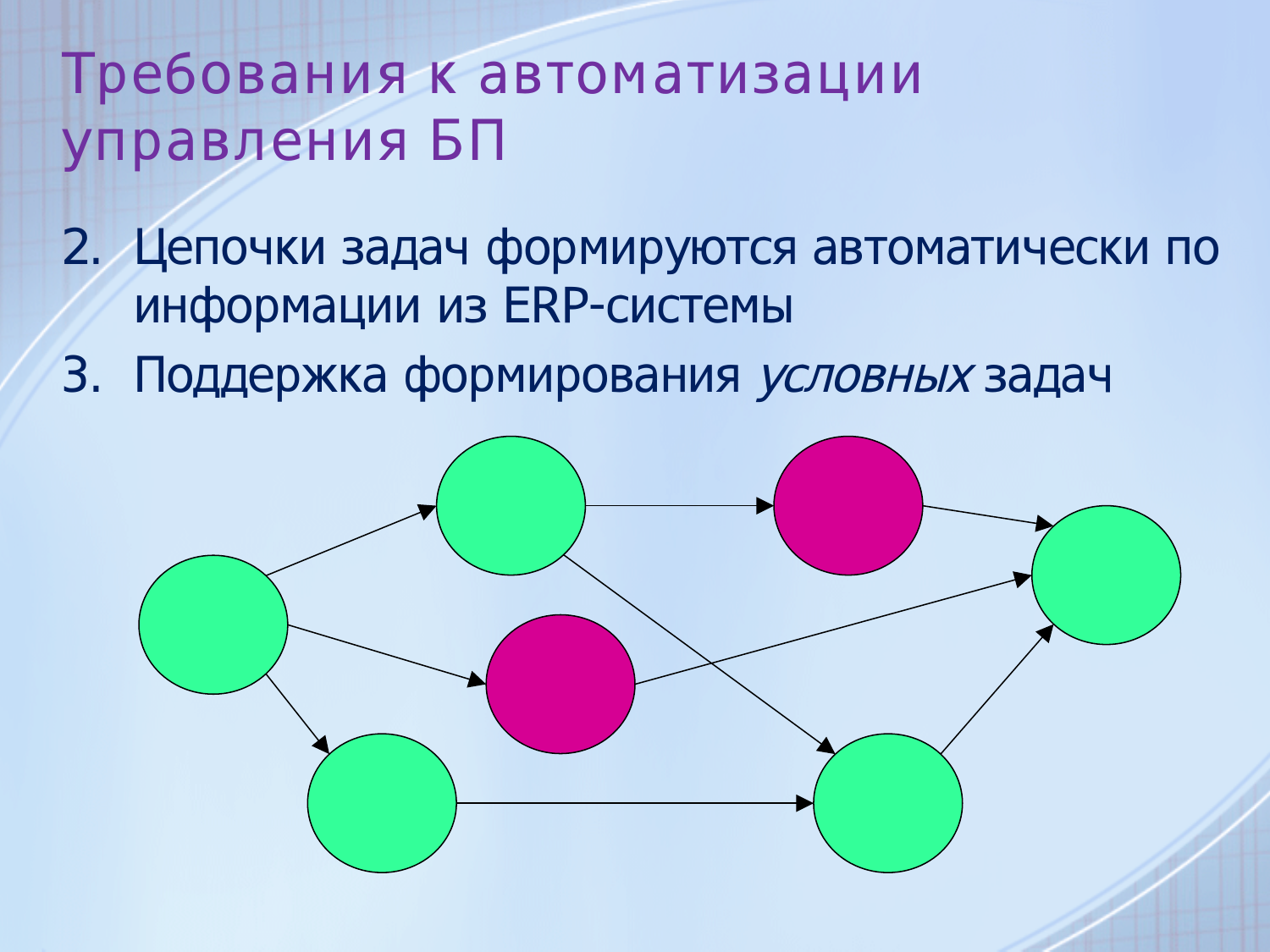

# Требования к автоматизации управления БП
Цепочки задач формируются автоматически по информации из ERP-системы
Поддержка формирования условных задач